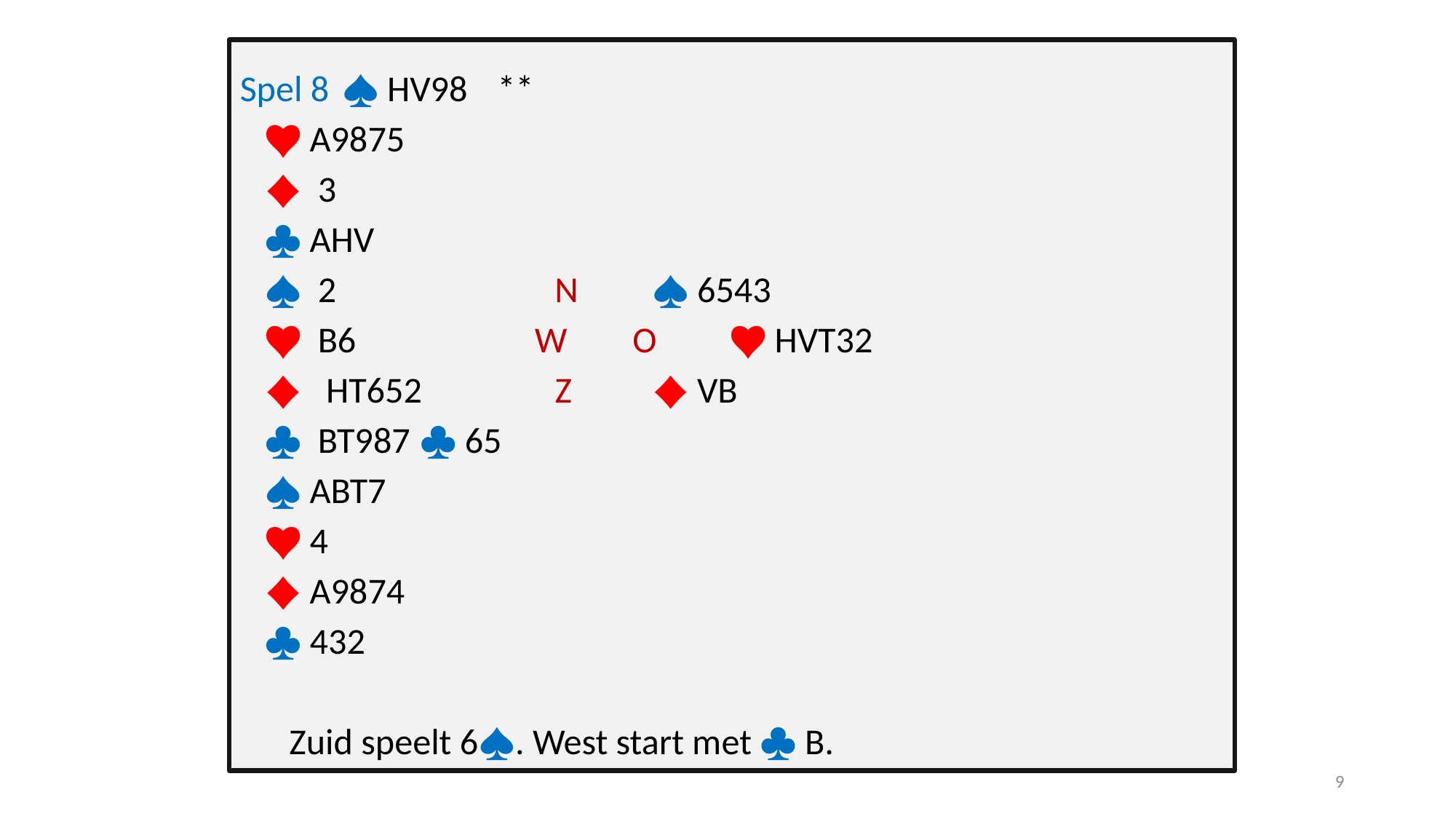

Spel 8			♠ HV98				**
				♥ A9875
				♦  3
				♣ AHV
		♠  2 	  	       N		♠ 6543
		♥  B6 	              W        O 	♥ HVT32
		♦   HT652	       Z 		♦ VB
		♣  BT987			♣ 65
				♠ ABT7
				♥ 4
				♦ A9874
				♣ 432

      Zuid speelt 6♠. West start met ♣ B.
9